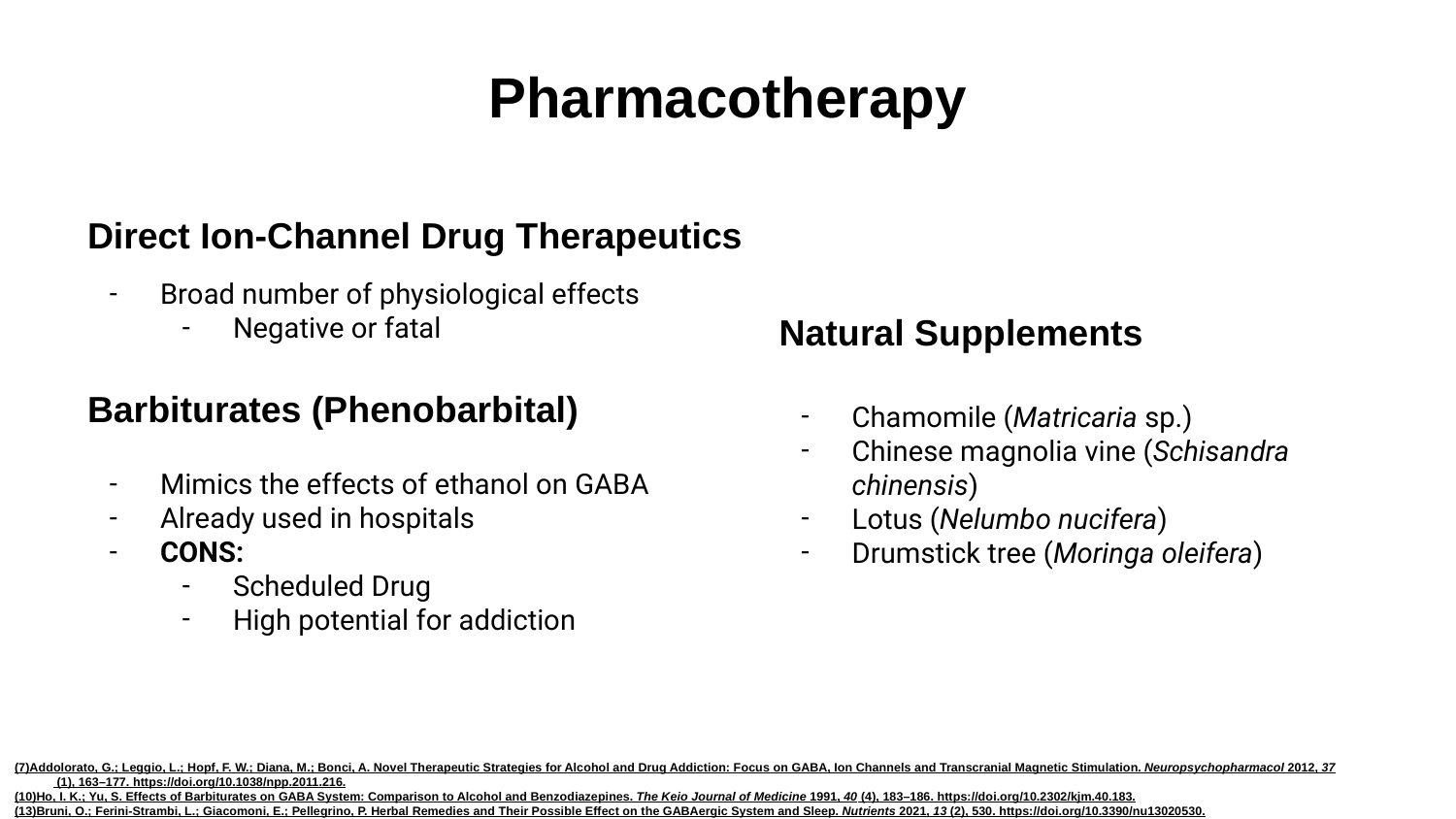

# Pharmacotherapy
Direct Ion-Channel Drug Therapeutics
Broad number of physiological effects
Negative or fatal
Natural Supplements
Chamomile (Matricaria sp.)
Chinese magnolia vine (Schisandra chinensis)
Lotus (Nelumbo nucifera)
Drumstick tree (Moringa oleifera)
Barbiturates (Phenobarbital)
Mimics the effects of ethanol on GABA
Already used in hospitals
CONS:
Scheduled Drug
High potential for addiction
(7)	Addolorato, G.; Leggio, L.; Hopf, F. W.; Diana, M.; Bonci, A. Novel Therapeutic Strategies for Alcohol and Drug Addiction: Focus on GABA, Ion Channels and Transcranial Magnetic Stimulation. Neuropsychopharmacol 2012, 37 (1), 163–177. https://doi.org/10.1038/npp.2011.216.
(10)	Ho, I. K.; Yu, S. Effects of Barbiturates on GABA System: Comparison to Alcohol and Benzodiazepines. The Keio Journal of Medicine 1991, 40 (4), 183–186. https://doi.org/10.2302/kjm.40.183.
(13)	Bruni, O.; Ferini-Strambi, L.; Giacomoni, E.; Pellegrino, P. Herbal Remedies and Their Possible Effect on the GABAergic System and Sleep. Nutrients 2021, 13 (2), 530. https://doi.org/10.3390/nu13020530.